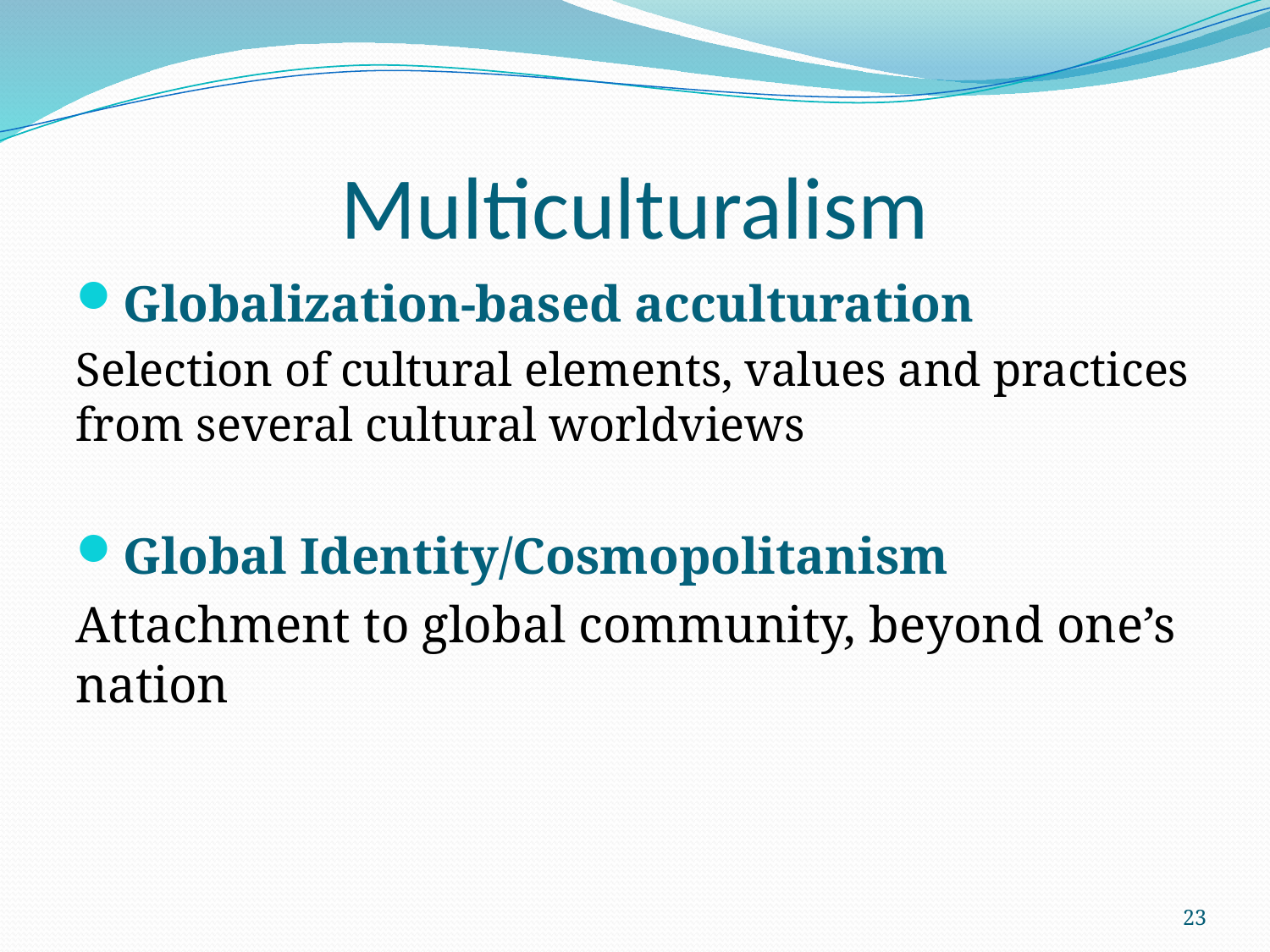

# Multiculturalism
Globalization-based acculturation
Selection of cultural elements, values and practices from several cultural worldviews

Global Identity/Cosmopolitanism
Attachment to global community, beyond one’s nation

23